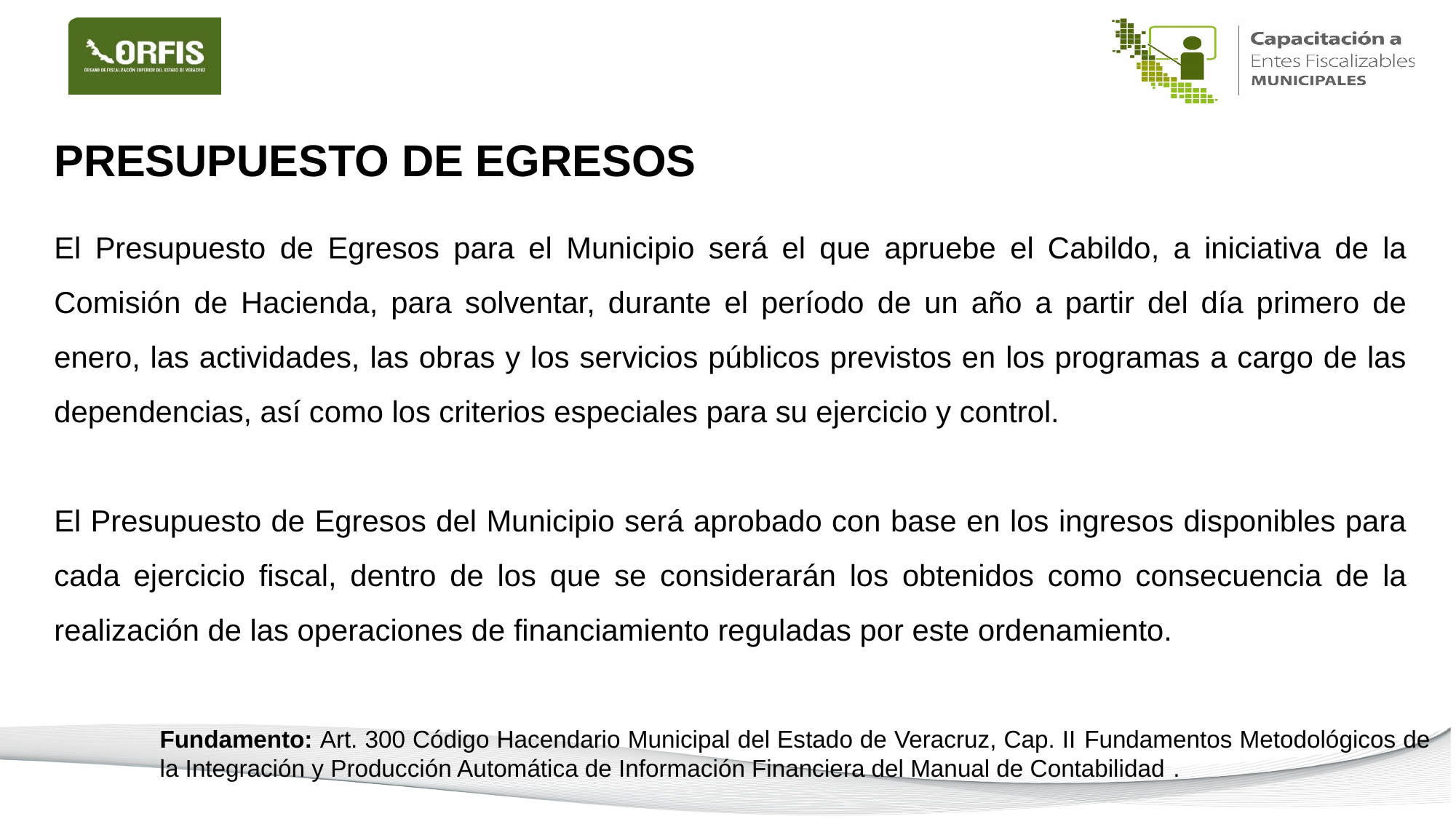

Presupuesto de Egresos
El Presupuesto de Egresos para el Municipio será el que apruebe el Cabildo, a iniciativa de la Comisión de Hacienda, para solventar, durante el período de un año a partir del día primero de enero, las actividades, las obras y los servicios públicos previstos en los programas a cargo de las dependencias, así como los criterios especiales para su ejercicio y control.

El Presupuesto de Egresos del Municipio será aprobado con base en los ingresos disponibles para cada ejercicio fiscal, dentro de los que se considerarán los obtenidos como consecuencia de la realización de las operaciones de financiamiento reguladas por este ordenamiento.
Fundamento: Art. 300 Código Hacendario Municipal del Estado de Veracruz, Cap. II Fundamentos Metodológicos de la Integración y Producción Automática de Información Financiera del Manual de Contabilidad .